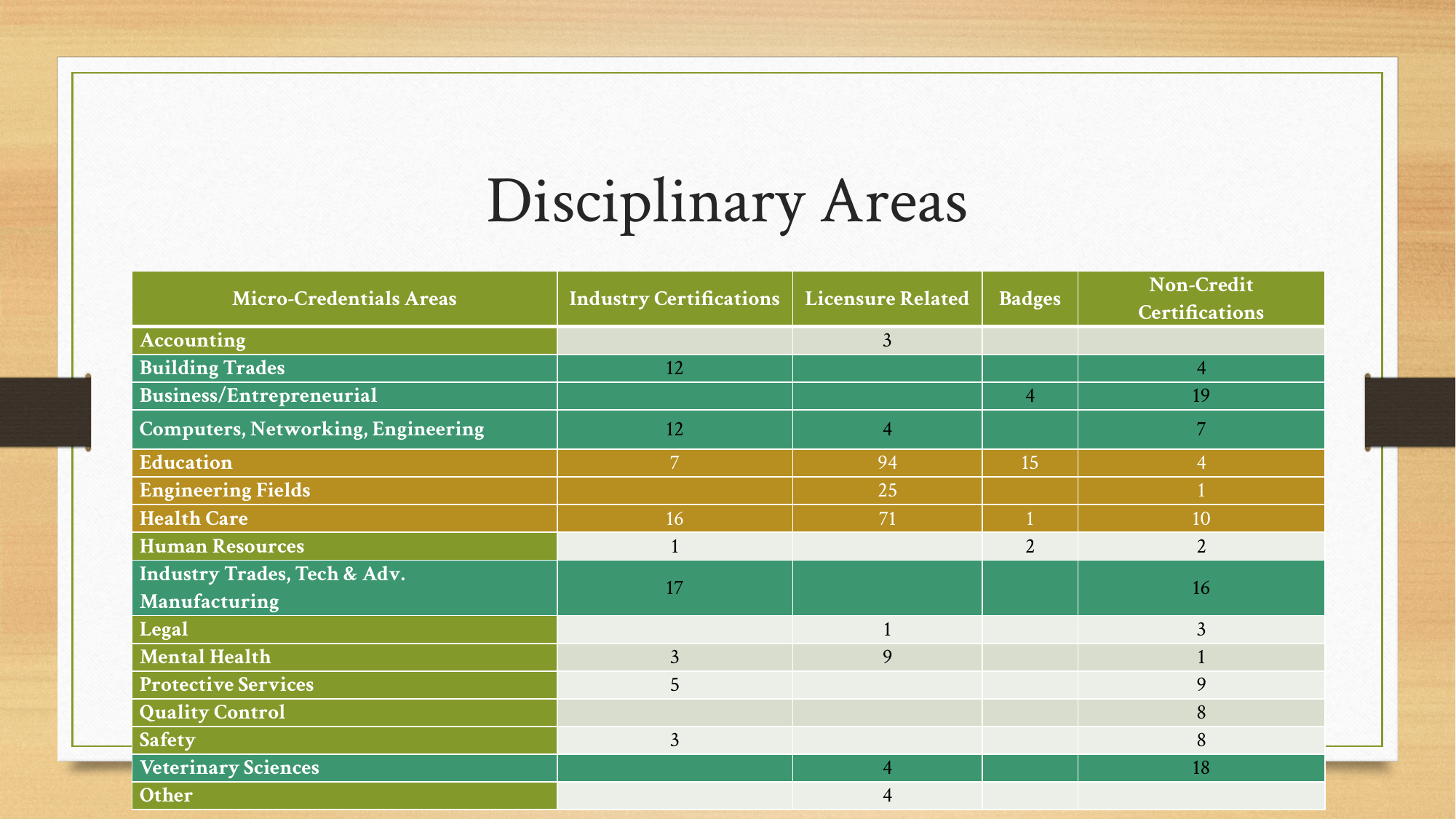

# Disciplinary Areas
| Micro-Credentials Areas | Industry Certifications | Licensure Related | Badges | Non-Credit Certifications |
| --- | --- | --- | --- | --- |
| Accounting |  | 3 |  |  |
| Building Trades | 12 |  |  | 4 |
| Business/Entrepreneurial |  |  | 4 | 19 |
| Computers, Networking, Engineering | 12 | 4 |  | 7 |
| Education | 7 | 94 | 15 | 4 |
| Engineering Fields |  | 25 |  | 1 |
| Health Care | 16 | 71 | 1 | 10 |
| Human Resources | 1 |  | 2 | 2 |
| Industry Trades, Tech & Adv. Manufacturing | 17 |  |  | 16 |
| Legal |  | 1 |  | 3 |
| Mental Health | 3 | 9 |  | 1 |
| Protective Services | 5 |  |  | 9 |
| Quality Control |  |  |  | 8 |
| Safety | 3 |  |  | 8 |
| Veterinary Sciences |  | 4 |  | 18 |
| Other |  | 4 |  |  |